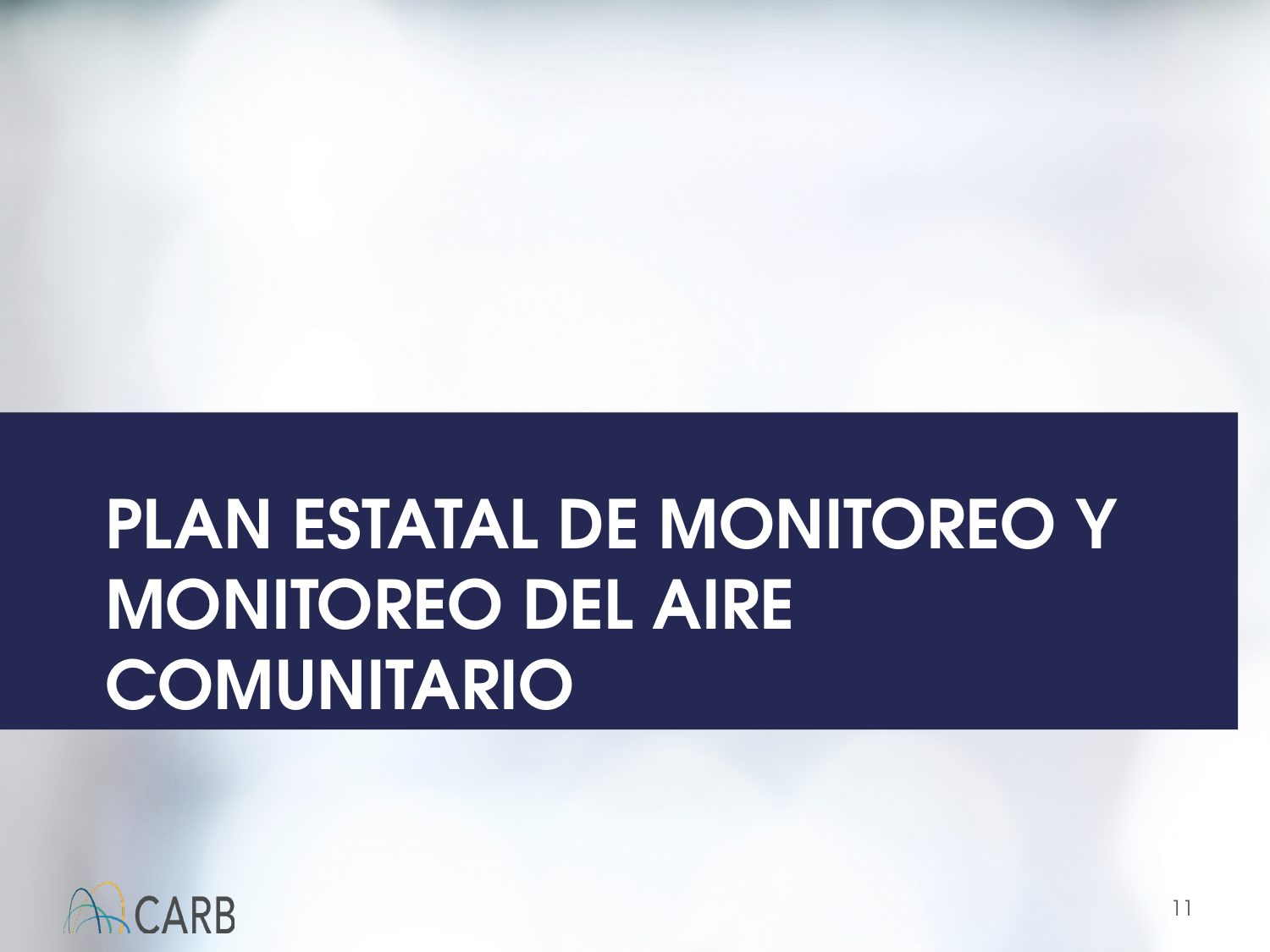

Plan ESTATAL DE MONITOREO Y MONITOREO DEL AIRE COMUNITARIO
11